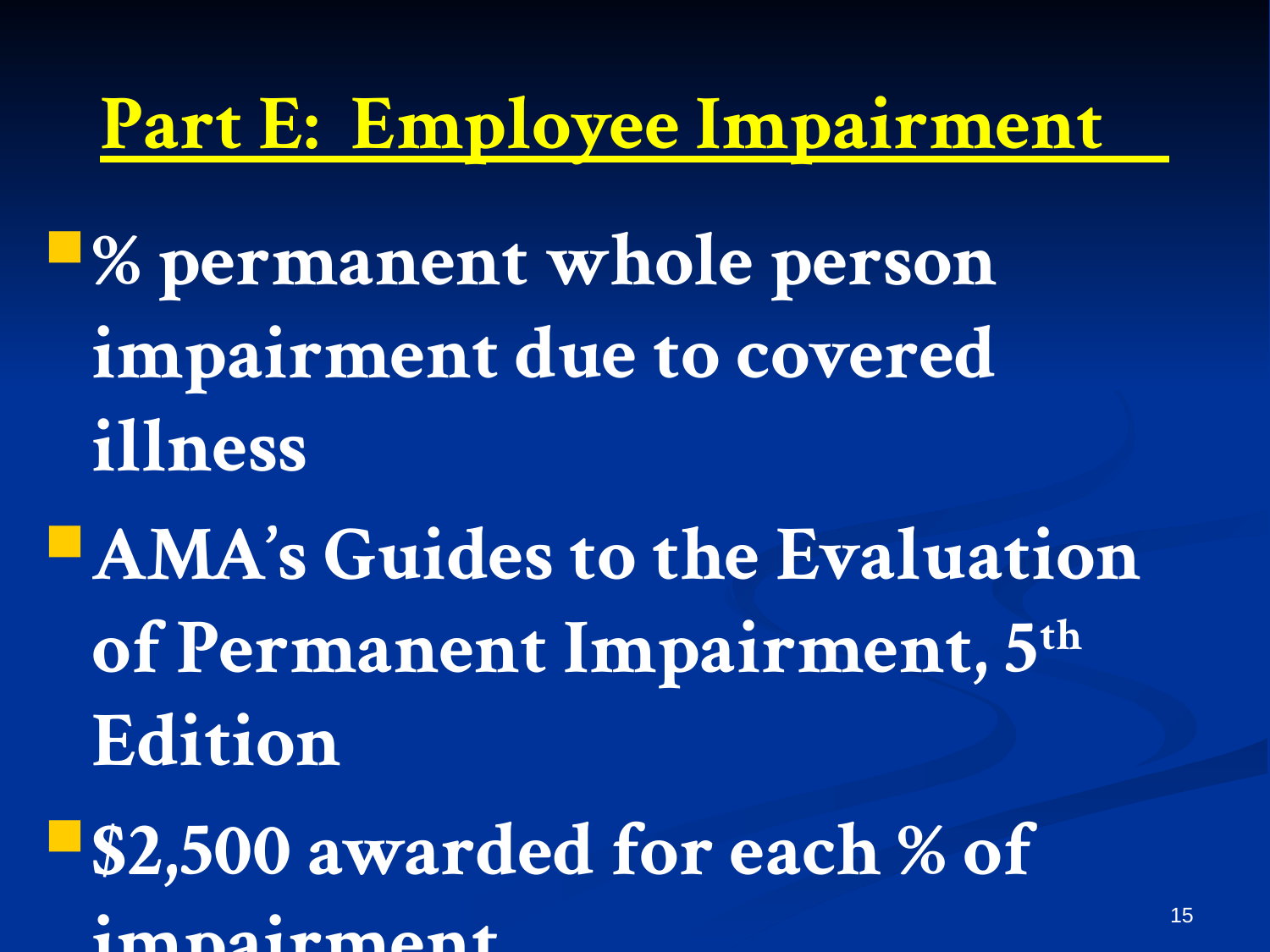

# Part E:  Employee Impairment
% permanent whole person impairment due to covered illness
AMA’s Guides to the Evaluation of Permanent Impairment, 5th Edition
$2,500 awarded for each % of impairment
15